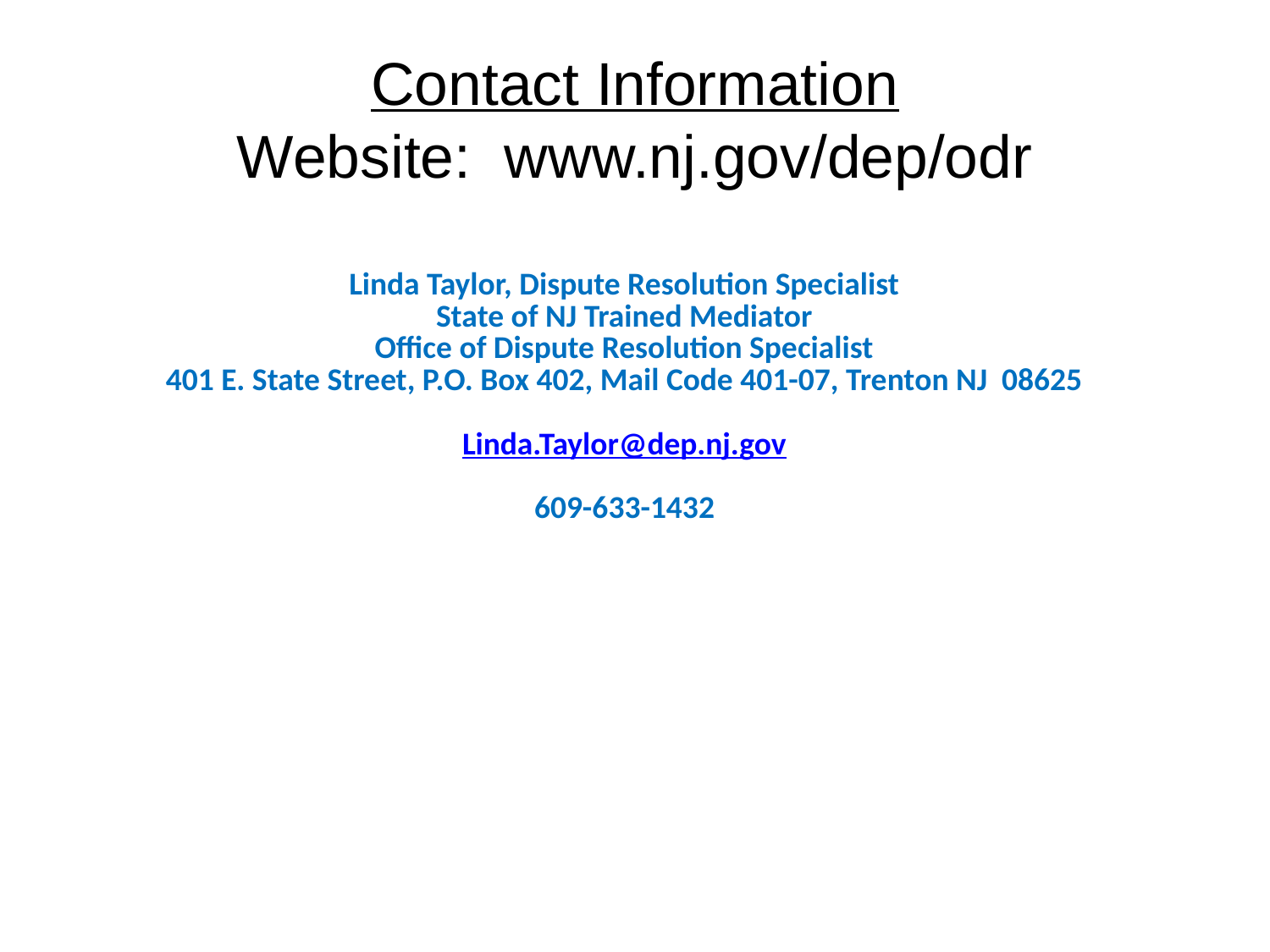

# Contact Information Website:  www.nj.gov/dep/odr
| Linda Taylor, Dispute Resolution Specialist State of NJ Trained Mediator Office of Dispute Resolution Specialist 401 E. State Street, P.O. Box 402, Mail Code 401-07, Trenton NJ 08625 Linda.Taylor@dep.nj.gov 609-633-1432 |
| --- |